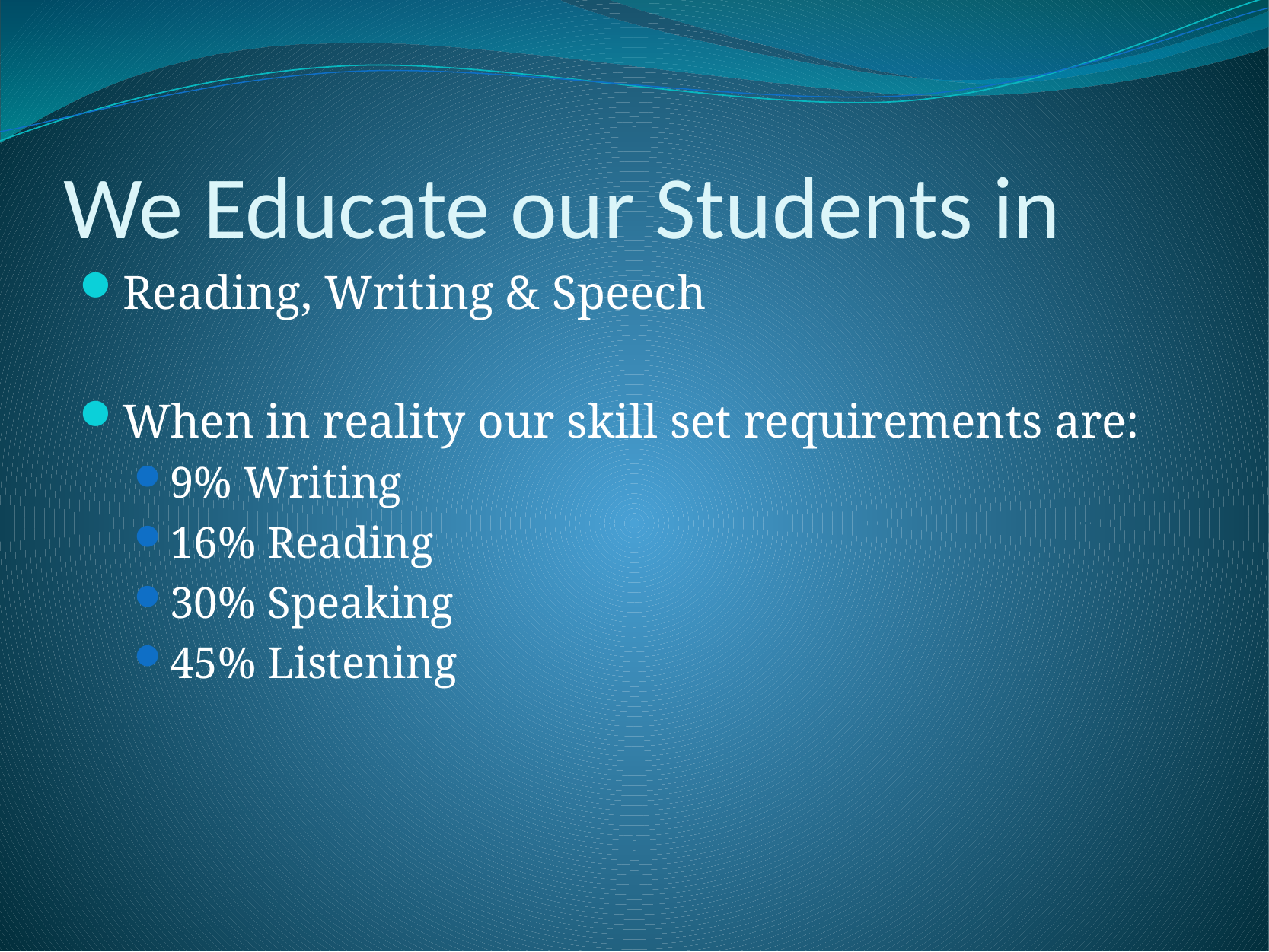

# We Educate our Students in
Reading, Writing & Speech

When in reality our skill set requirements are:
9% Writing
16% Reading
30% Speaking
45% Listening